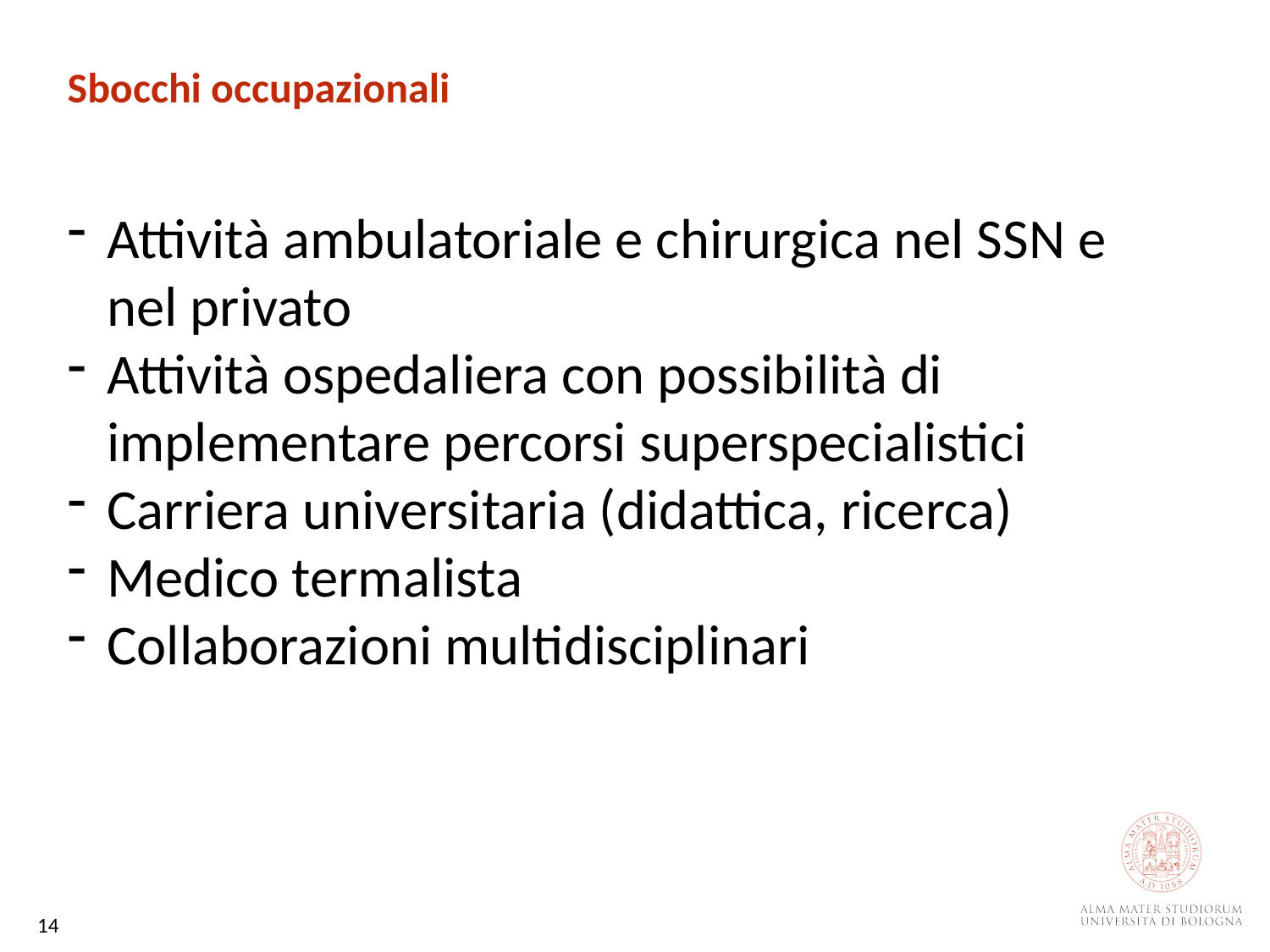

Sbocchi occupazionali
Attività ambulatoriale e chirurgica nel SSN e nel privato
Attività ospedaliera con possibilità di implementare percorsi superspecialistici
Carriera universitaria (didattica, ricerca)
Medico termalista
Collaborazioni multidisciplinari